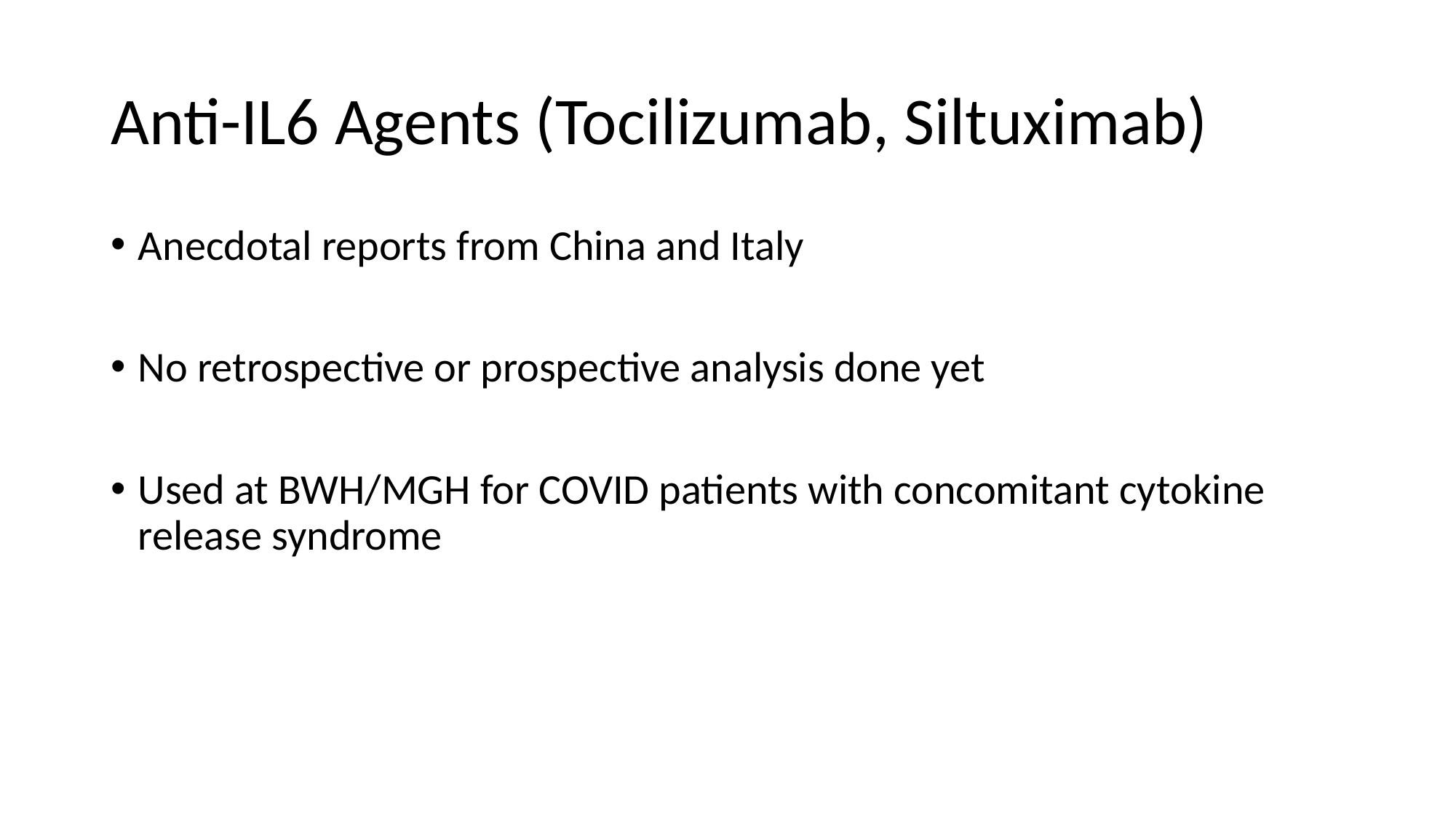

# Anti-IL6 Agents (Tocilizumab, Siltuximab)
Anecdotal reports from China and Italy

No retrospective or prospective analysis done yet

Used at BWH/MGH for COVID patients with concomitant cytokine release syndrome